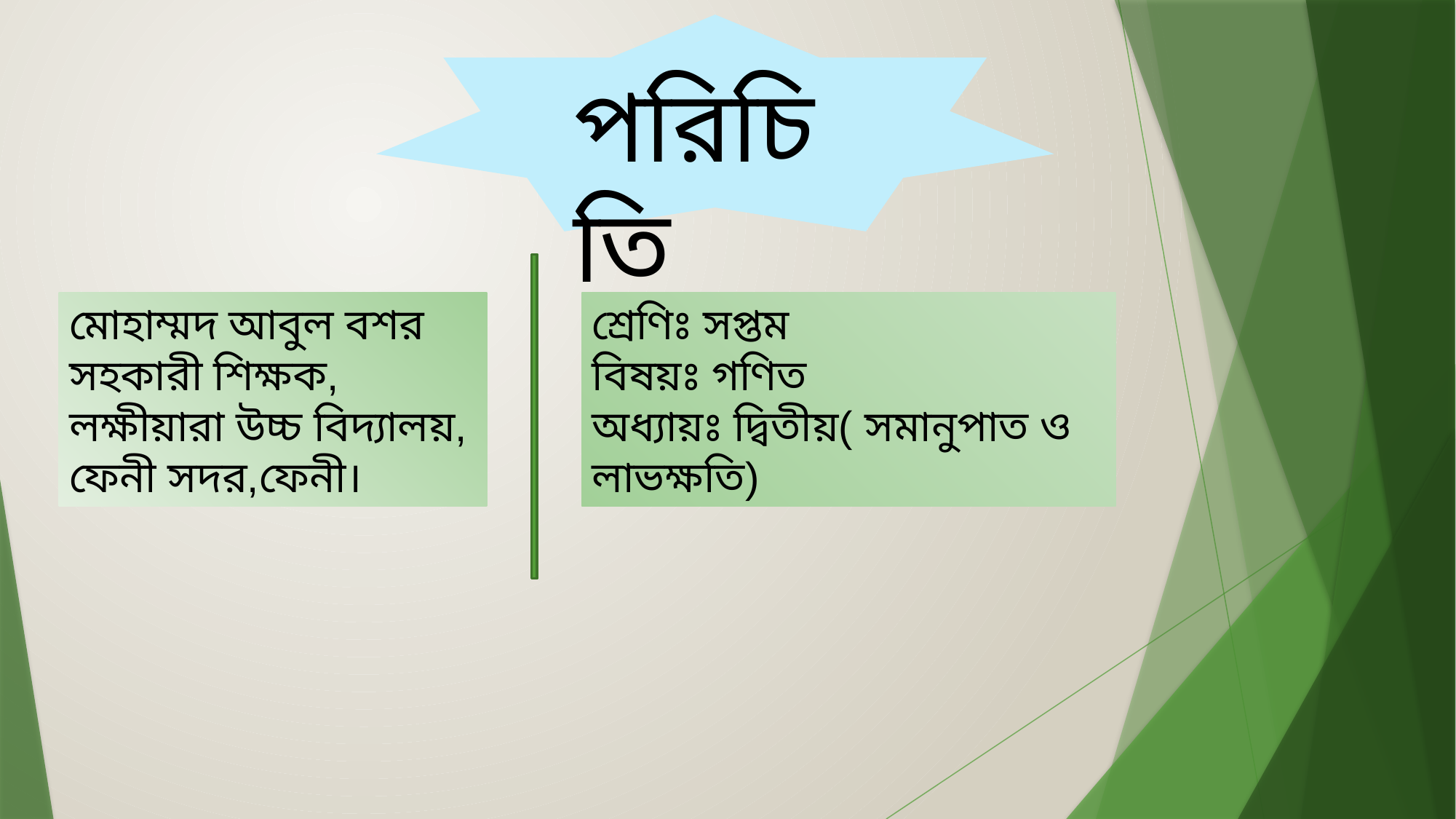

পরিচিতি

মোহাম্মদ আবুল বশর
সহকারী শিক্ষক,
লক্ষীয়ারা উচ্চ বিদ্যালয়,
ফেনী সদর,ফেনী।
শ্রেণিঃ সপ্তম
বিষয়ঃ গণিত
অধ্যায়ঃ দ্বিতীয়( সমানুপাত ও লাভক্ষতি)